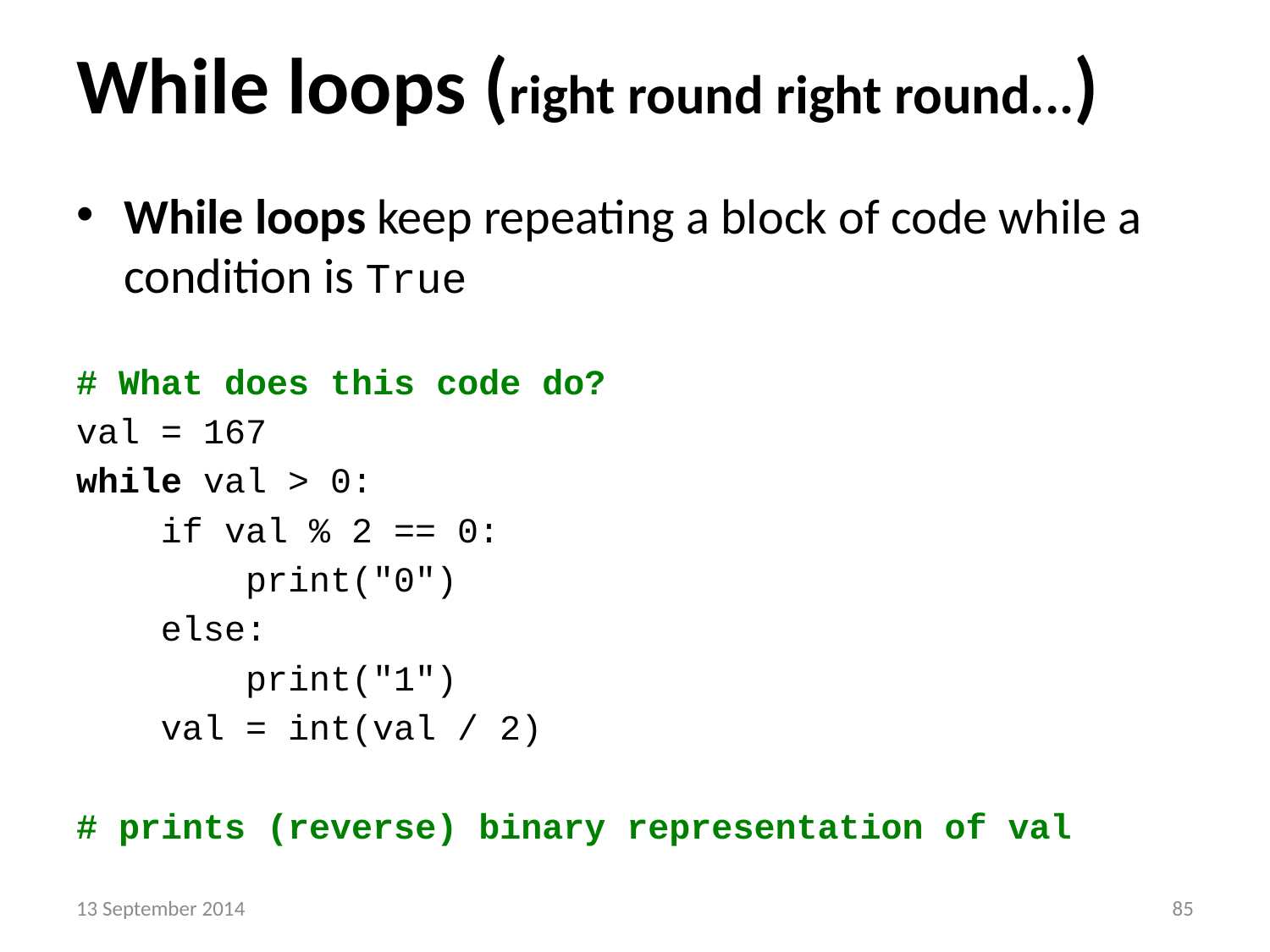

# While loops (right round right round...)
While loops keep repeating a block of code while a condition is True

# What does this code do?
val = 167
while val > 0:
    if val % 2 == 0:
        print("0")
    else:
        print("1")
    val = int(val / 2)

# prints (reverse) binary representation of val
13 September 2014
85